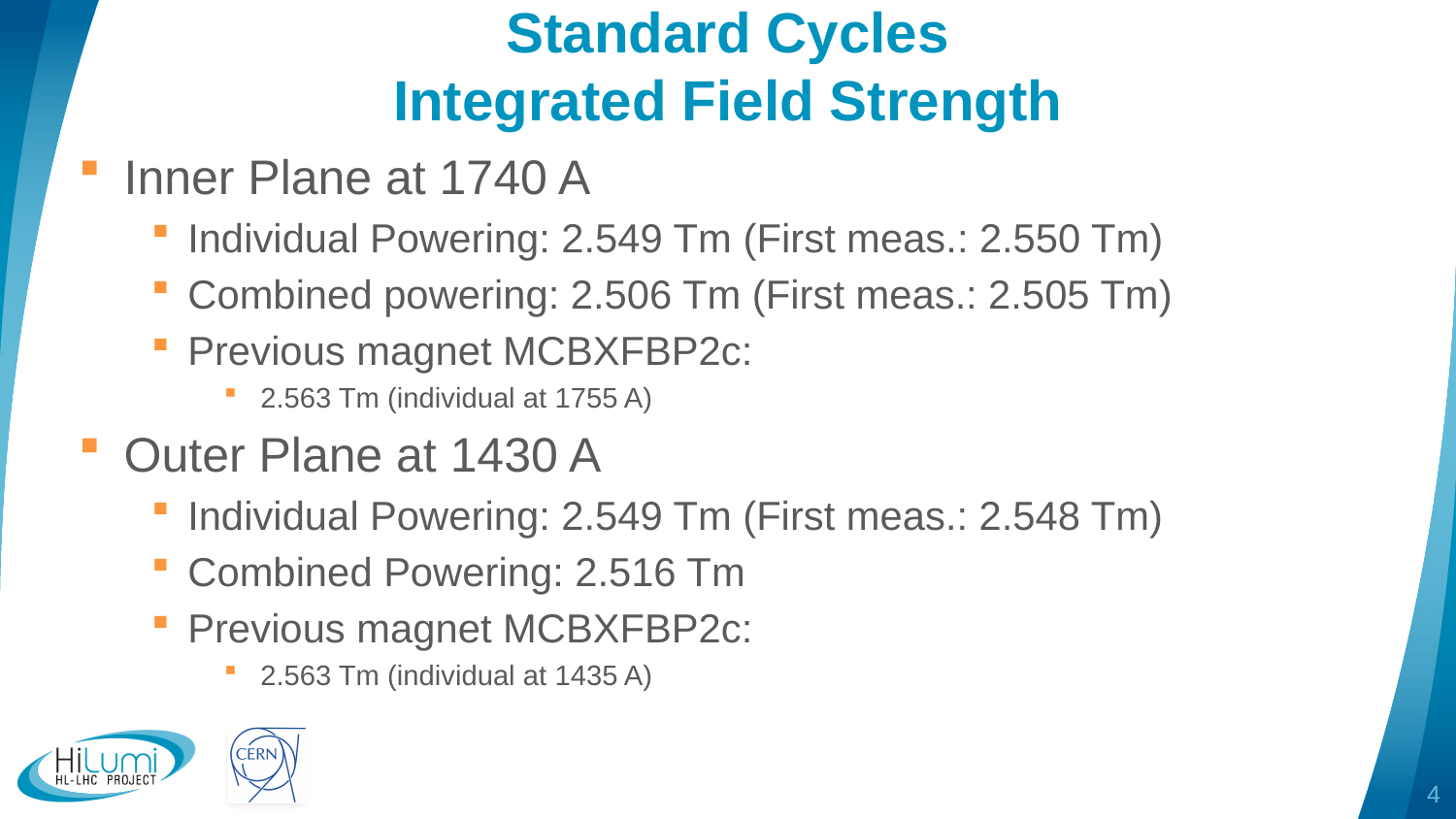

# Standard Cycles
Integrated Field Strength
Inner Plane at 1740 A
Individual Powering: 2.549 Tm (First meas.: 2.550 Tm)
Combined powering: 2.506 Tm (First meas.: 2.505 Tm)
Previous magnet MCBXFBP2c:
2.563 Tm (individual at 1755 A)
Outer Plane at 1430 A
Individual Powering: 2.549 Tm (First meas.: 2.548 Tm)
Combined Powering: 2.516 Tm
Previous magnet MCBXFBP2c:
2.563 Tm (individual at 1435 A)

4